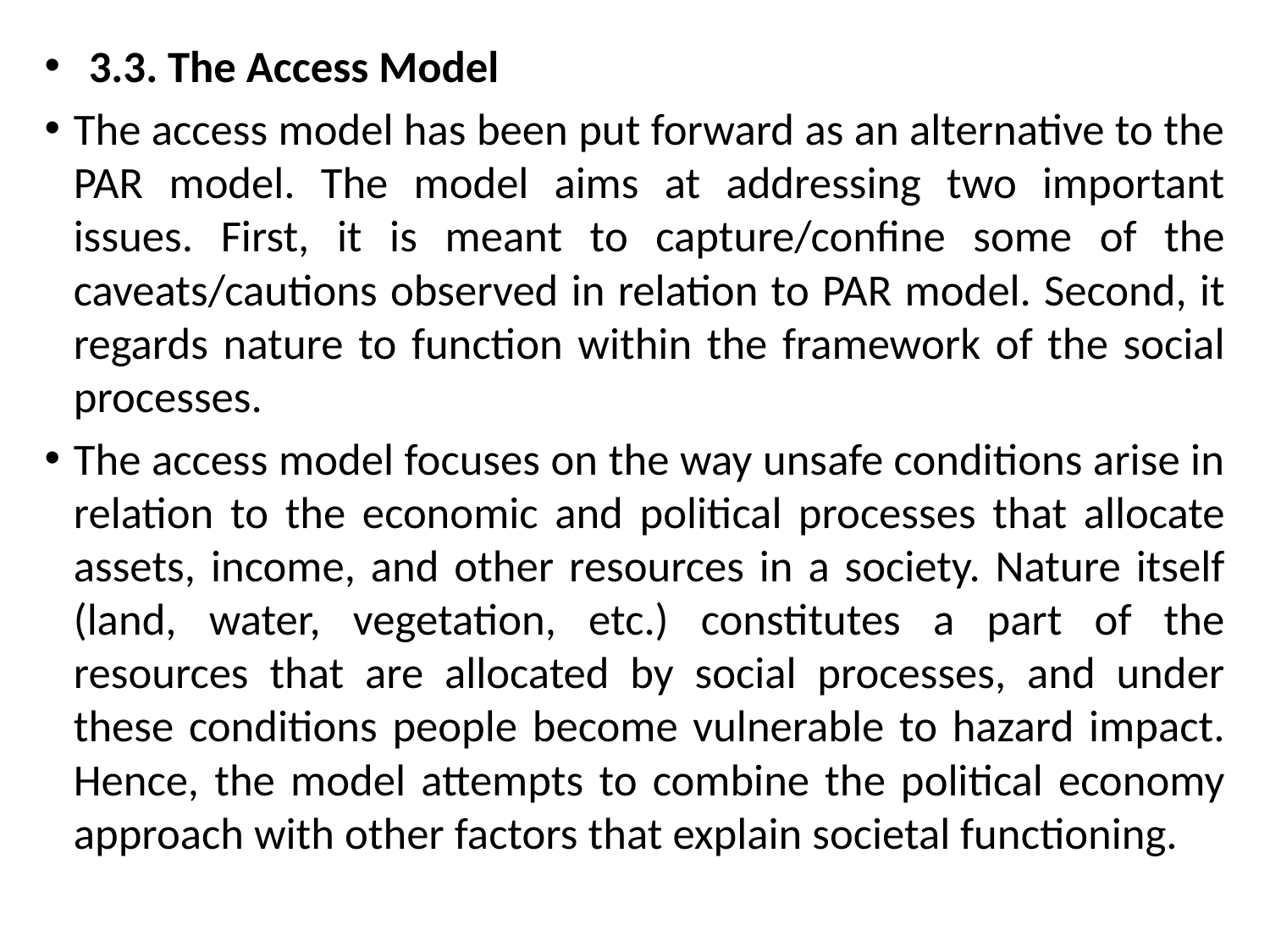

3.3. The Access Model
The access model has been put forward as an alternative to the PAR model. The model aims at addressing two important issues. First, it is meant to capture/confine some of the caveats/cautions observed in relation to PAR model. Second, it regards nature to function within the framework of the social processes.
The access model focuses on the way unsafe conditions arise in relation to the economic and political processes that allocate assets, income, and other resources in a society. Nature itself (land, water, vegetation, etc.) constitutes a part of the resources that are allocated by social processes, and under these conditions people become vulnerable to hazard impact. Hence, the model attempts to combine the political economy approach with other factors that explain societal functioning.